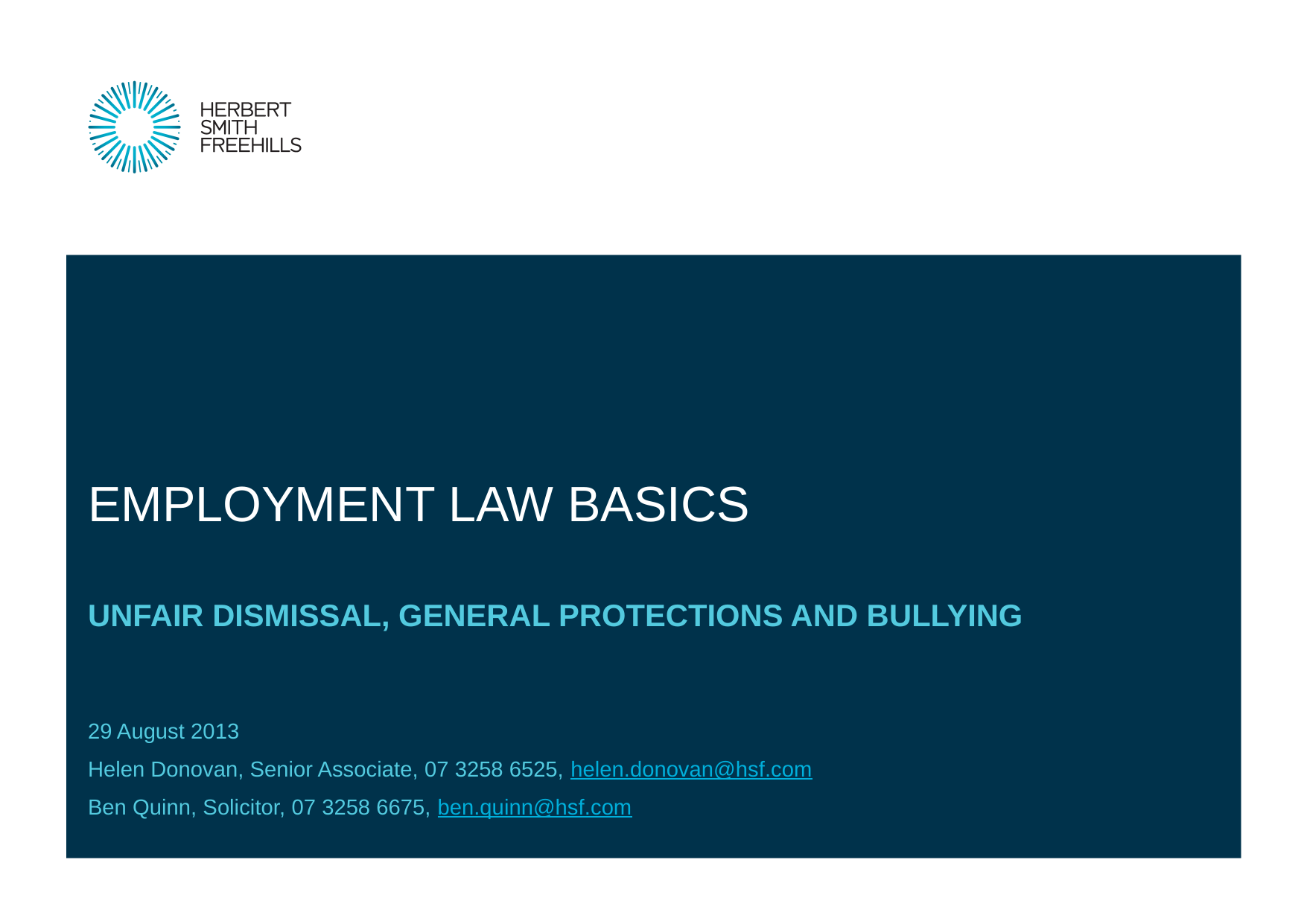

# Employment law basics
unfair dismissal, General Protections and Bullying
29 August 2013
Helen Donovan, Senior Associate, 07 3258 6525, helen.donovan@hsf.com
Ben Quinn, Solicitor, 07 3258 6675, ben.quinn@hsf.com